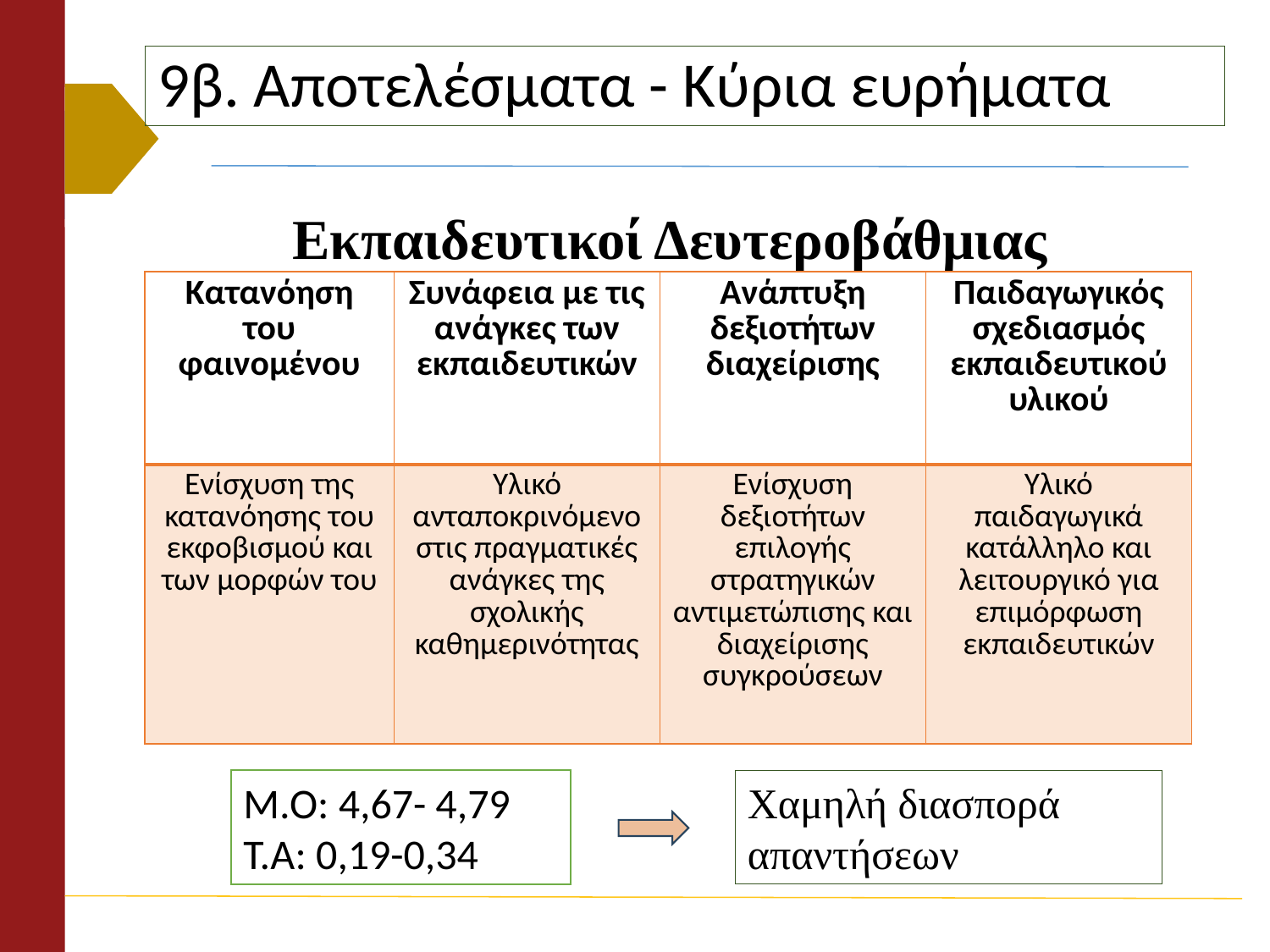

# 9β. Αποτελέσματα - Κύρια ευρήματα
Εκπαιδευτικοί Δευτεροβάθμιας

| Κατανόηση του φαινομένου | Συνάφεια με τις ανάγκες των εκπαιδευτικών | Ανάπτυξη δεξιοτήτων διαχείρισης | Παιδαγωγικός σχεδιασμός εκπαιδευτικού υλικού |
| --- | --- | --- | --- |
| Ενίσχυση της κατανόησης του εκφοβισμού και των μορφών του | Υλικό ανταποκρινόμενο στις πραγματικές ανάγκες της σχολικής καθημερινότητας | Ενίσχυση δεξιοτήτων επιλογής στρατηγικών αντιμετώπισης και διαχείρισης συγκρούσεων | Υλικό παιδαγωγικά κατάλληλο και λειτουργικό για επιμόρφωση εκπαιδευτικών |
Μ.Ο: 4,67- 4,79
Τ.Α: 0,19-0,34
Χαμηλή διασπορά
απαντήσεων